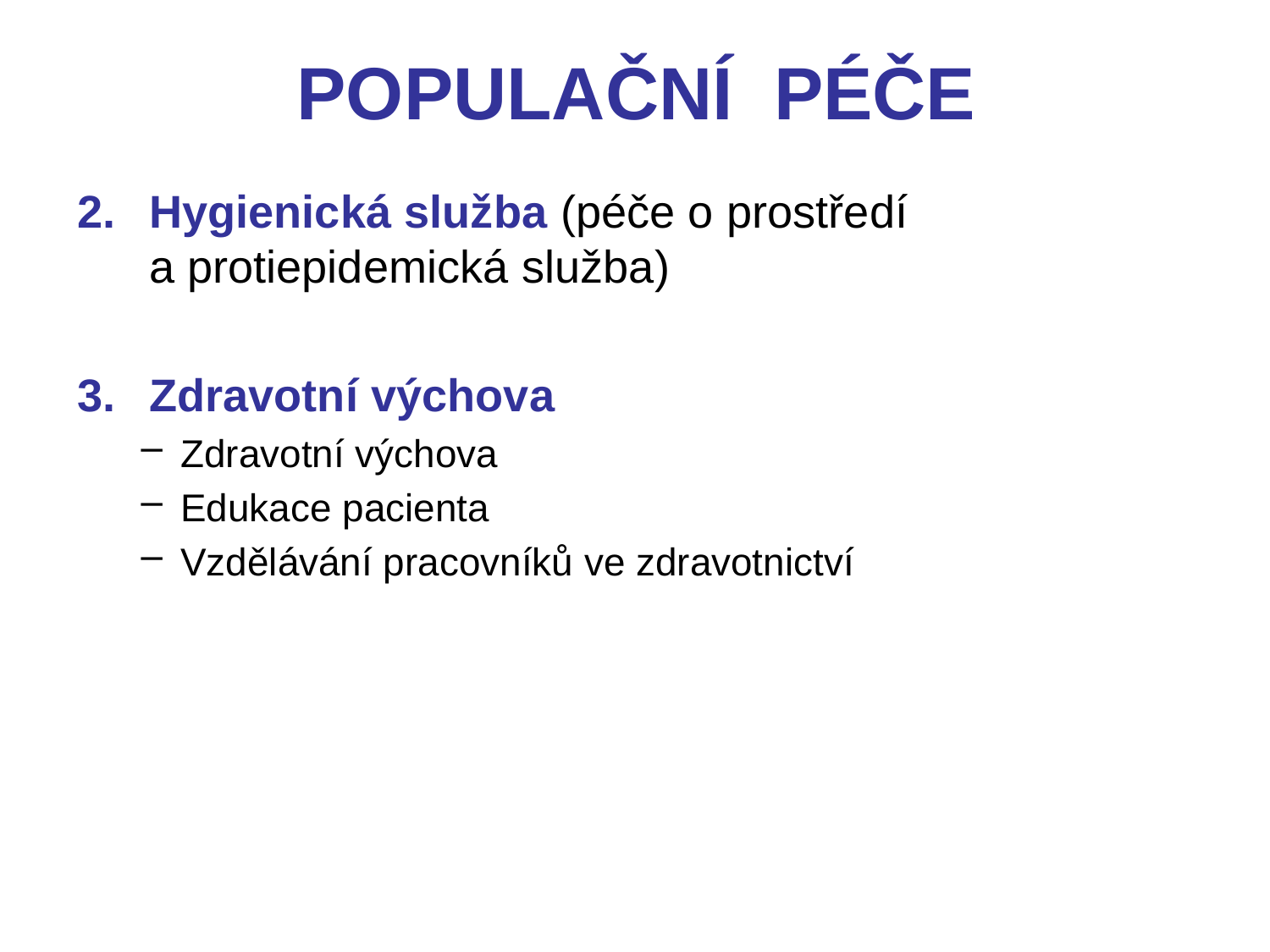

# POPULAČNÍ  PÉČE
Hygienická služba (péče o prostředí a protiepidemická služba)

Zdravotní výchova
Zdravotní výchova
Edukace pacienta
Vzdělávání pracovníků ve zdravotnictví